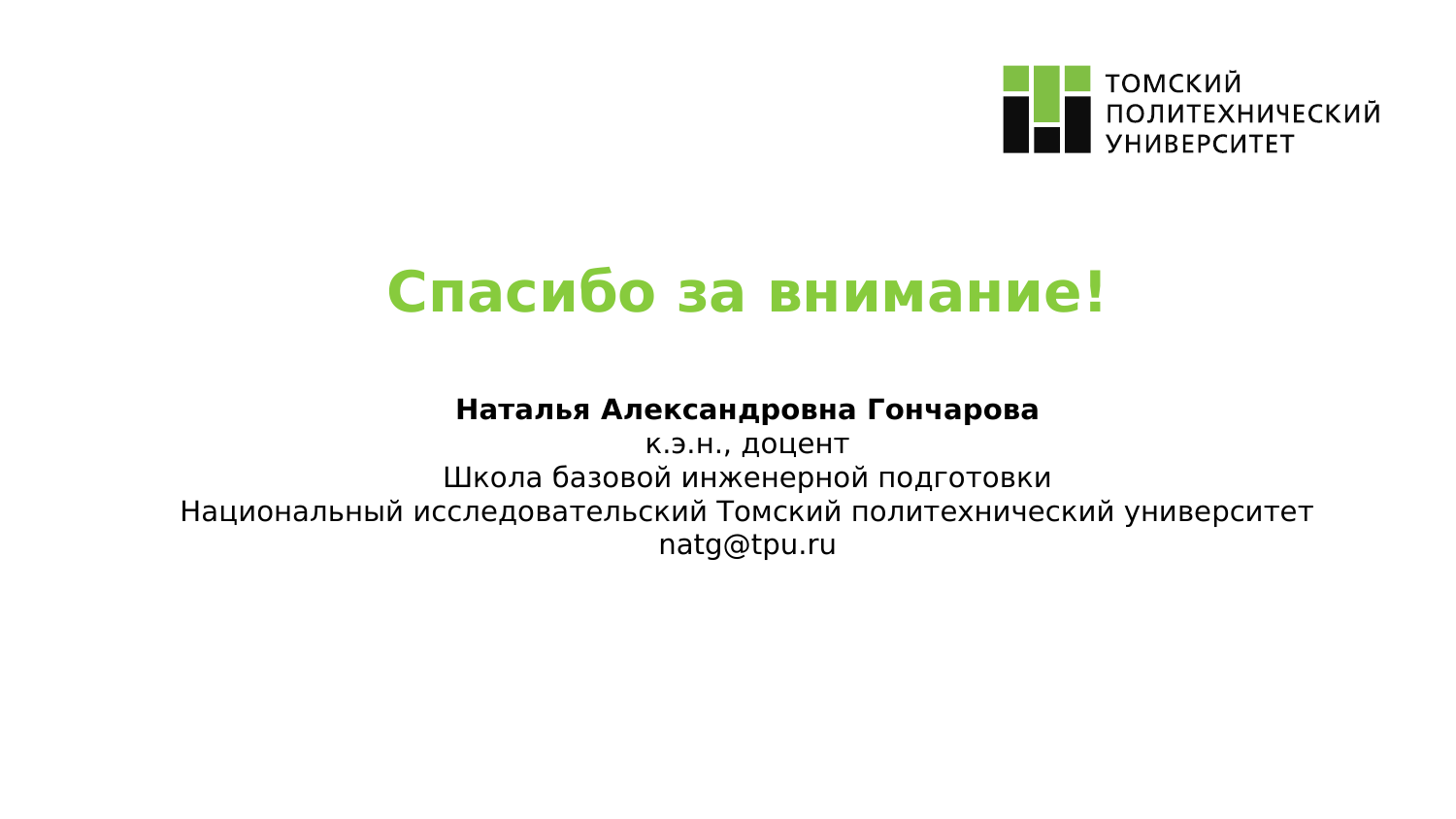

# Спасибо за внимание! Наталья Александровна Гончарова к.э.н., доцент Школа базовой инженерной подготовки Национальный исследовательский Томский политехнический университет natg@tpu.ru